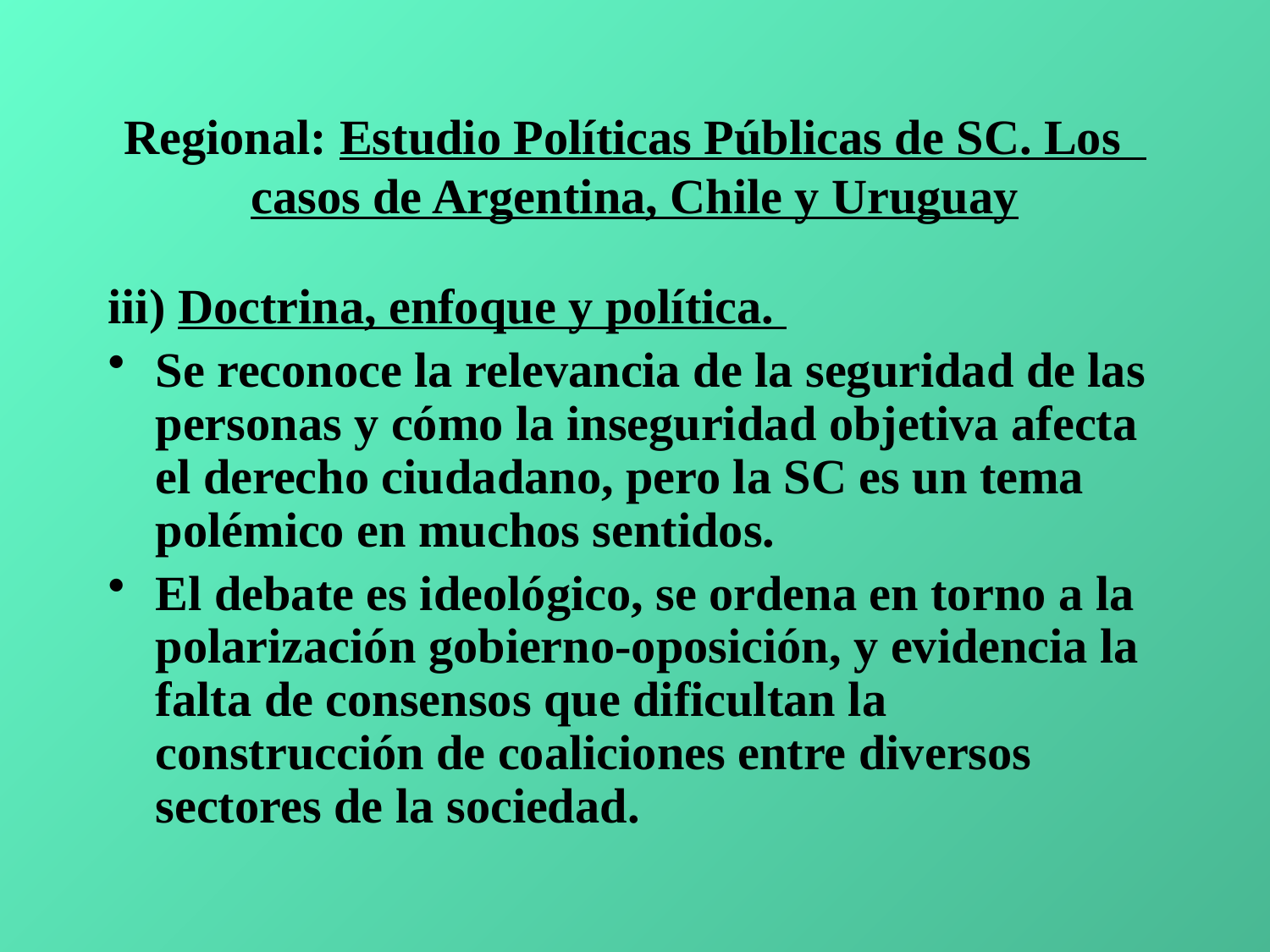

# Regional: Estudio Políticas Públicas de SC. Los   casos de Argentina, Chile y Uruguay
iii) Doctrina, enfoque y política.
Se reconoce la relevancia de la seguridad de las  personas y cómo la inseguridad objetiva afecta el derecho ciudadano, pero la SC es un tema polémico en muchos sentidos.
El debate es ideológico, se ordena en torno a la polarización gobierno-oposición, y evidencia la falta de consensos que dificultan la construcción de coaliciones entre diversos sectores de la sociedad.